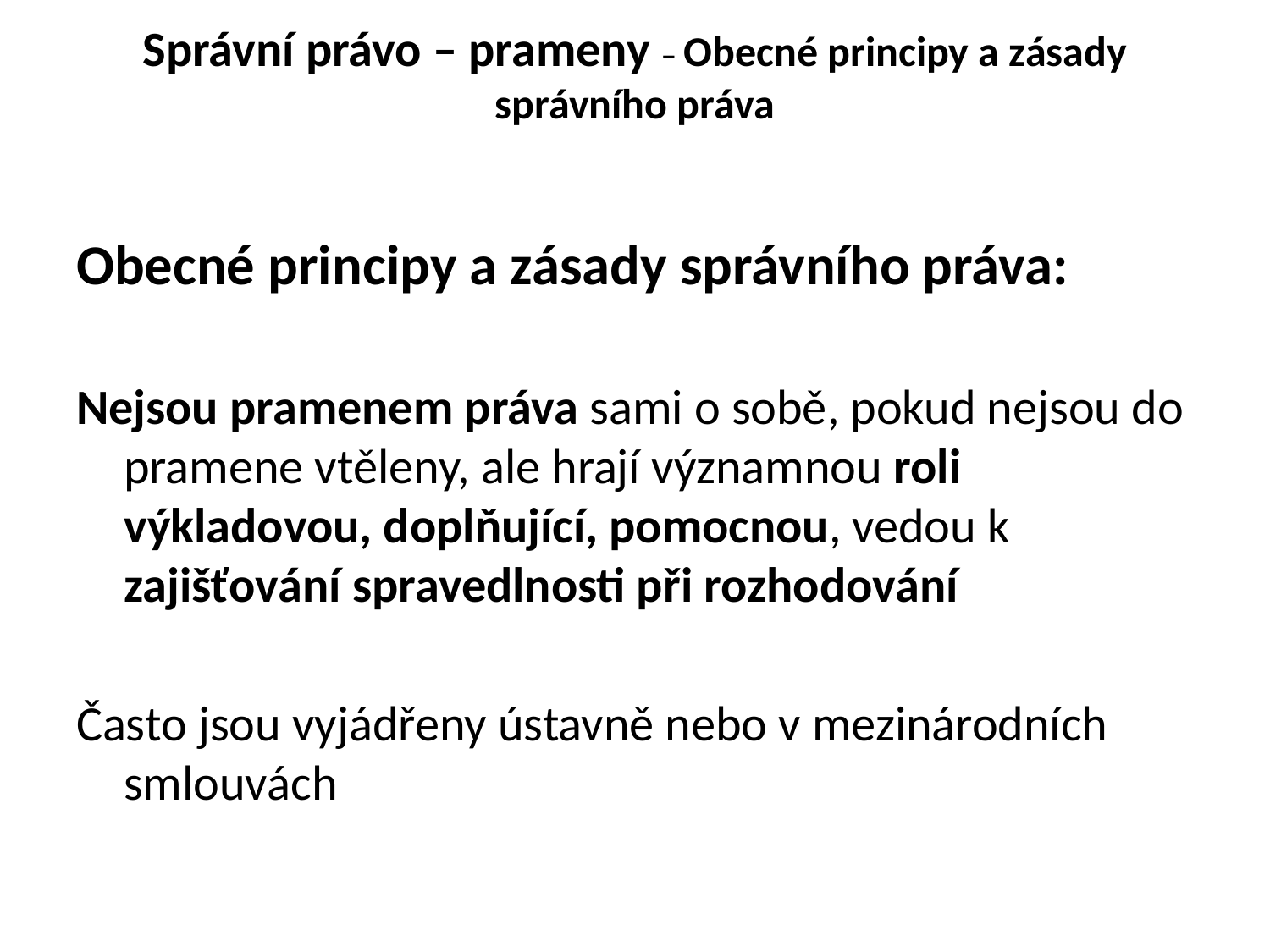

# Správní právo – prameny – Obecné principy a zásady správního práva
Obecné principy a zásady správního práva:

Nejsou pramenem práva sami o sobě, pokud nejsou do pramene vtěleny, ale hrají významnou roli výkladovou, doplňující, pomocnou, vedou k zajišťování spravedlnosti při rozhodování

Často jsou vyjádřeny ústavně nebo v mezinárodních smlouvách